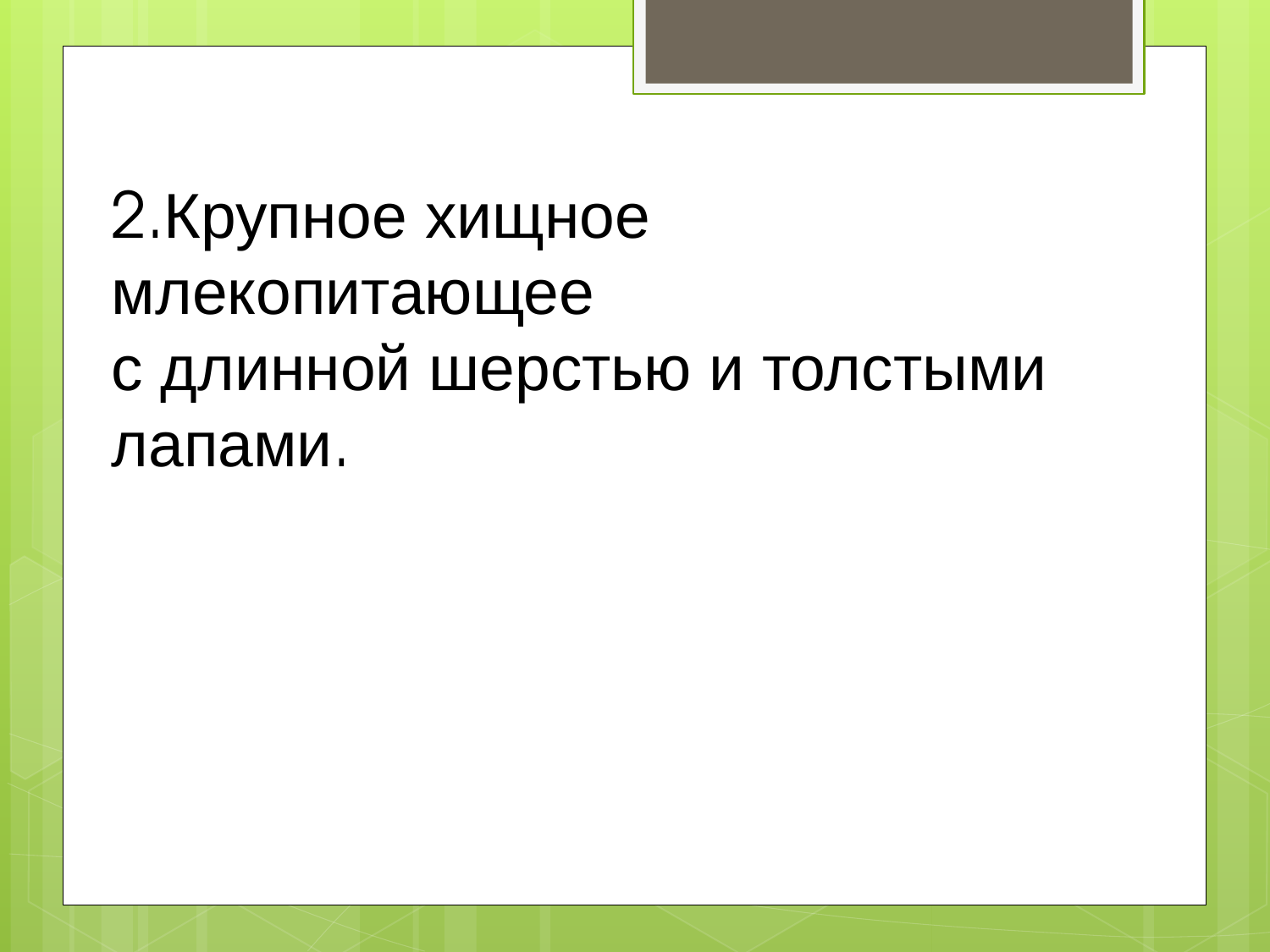

2.Крупное хищное млекопитающее
с длинной шерстью и толстыми
лапами.